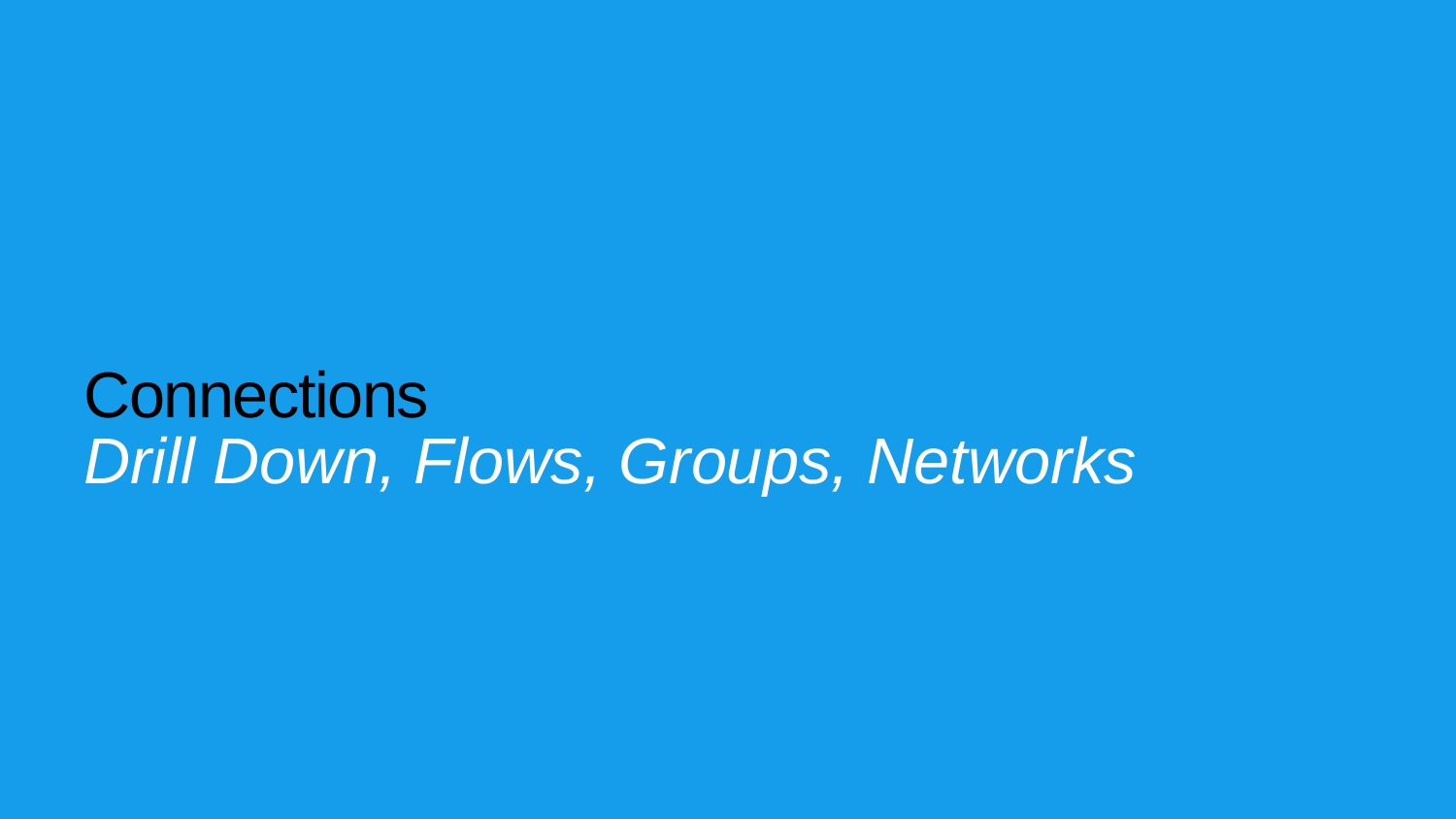

# Connections
Drill Down, Flows, Groups, Networks